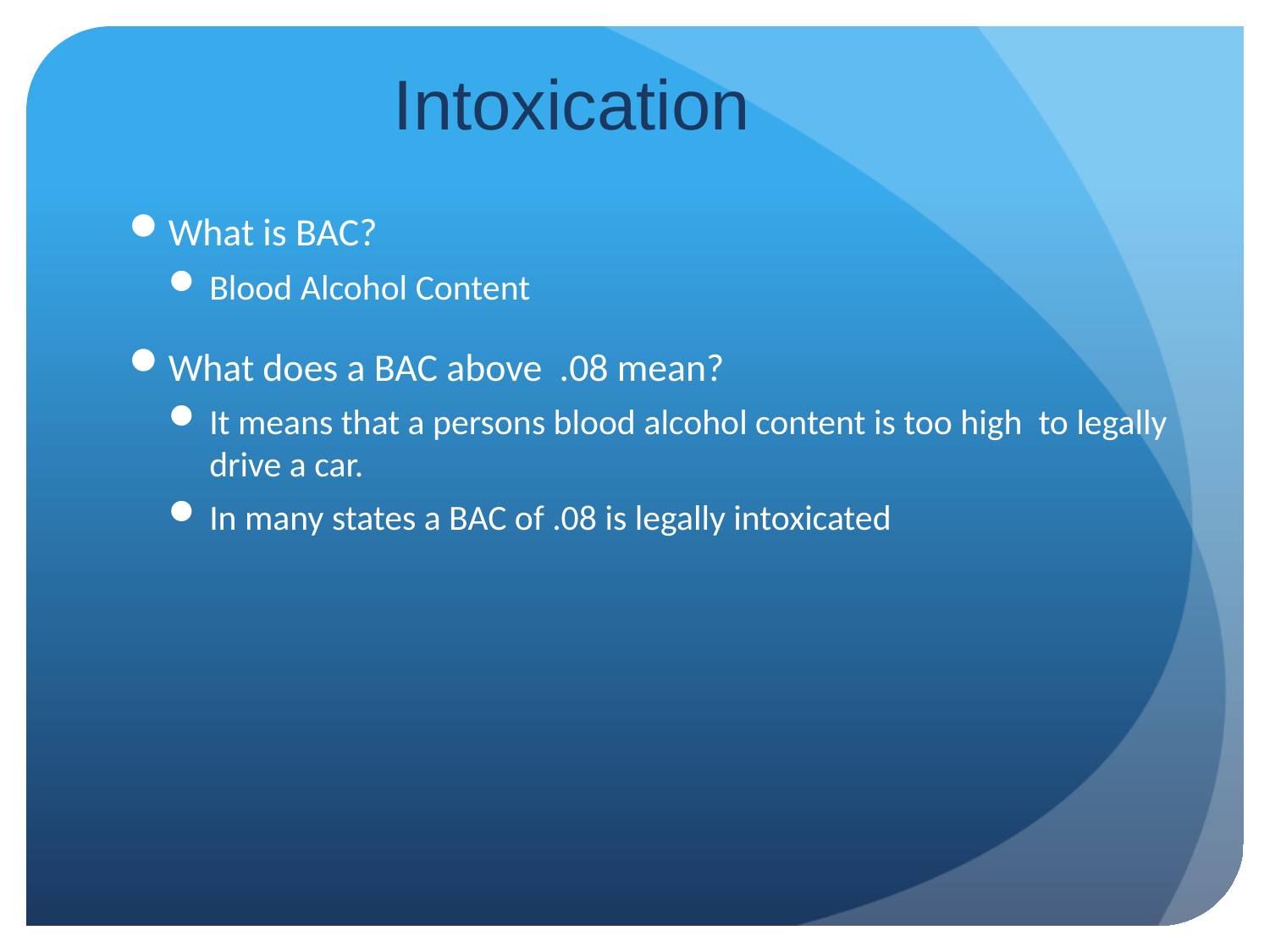

Intoxication
What is BAC?
Blood Alcohol Content
What does a BAC above  .08 mean?
It means that a persons blood alcohol content is too high  to legally drive a car.
In many states a BAC of .08 is legally intoxicated